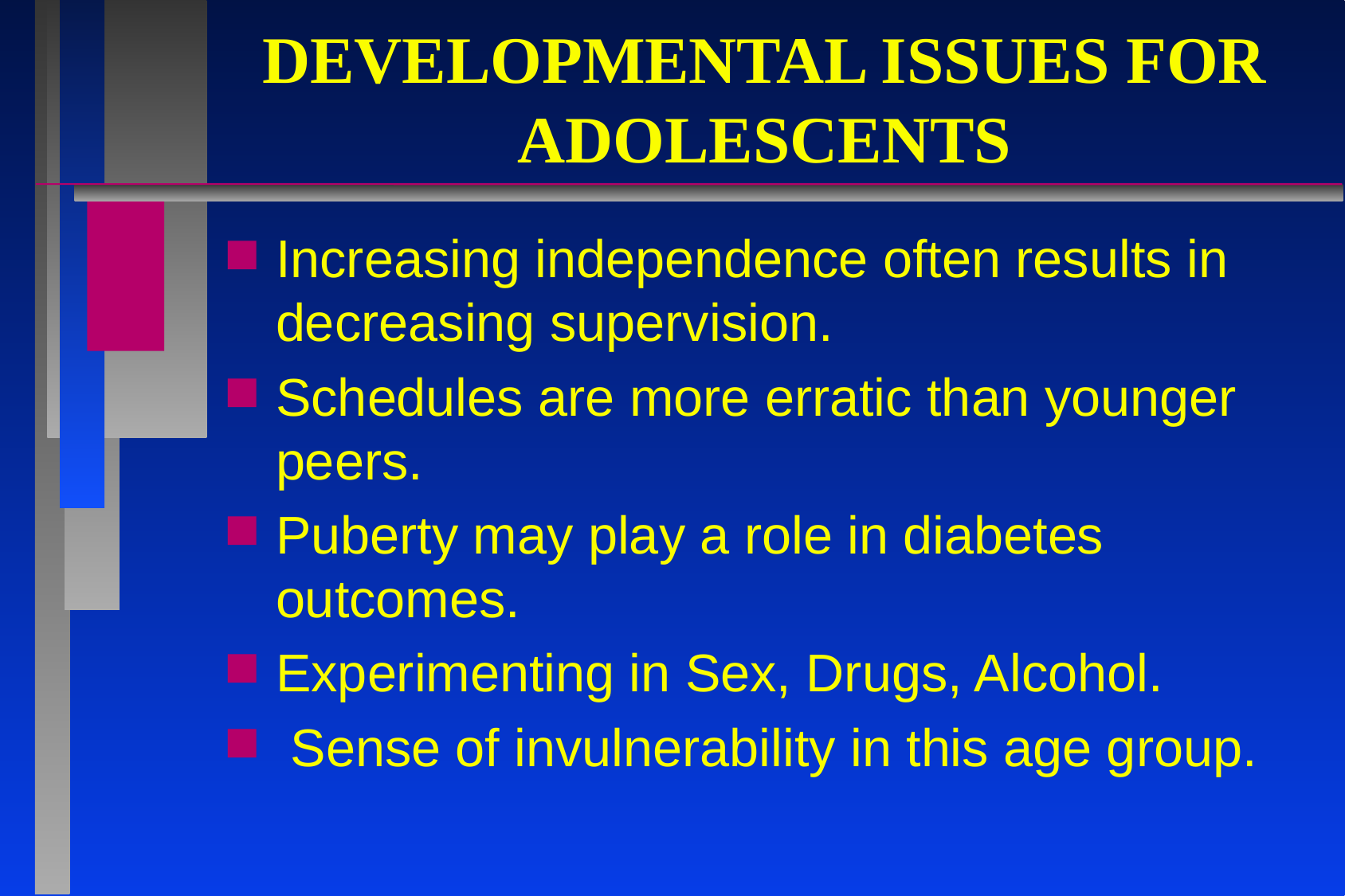

# DEVELOPMENTAL ISSUES FOR ADOLESCENTS
Increasing independence often results in decreasing supervision.
Schedules are more erratic than younger peers.
Puberty may play a role in diabetes outcomes.
Experimenting in Sex, Drugs, Alcohol.
 Sense of invulnerability in this age group.